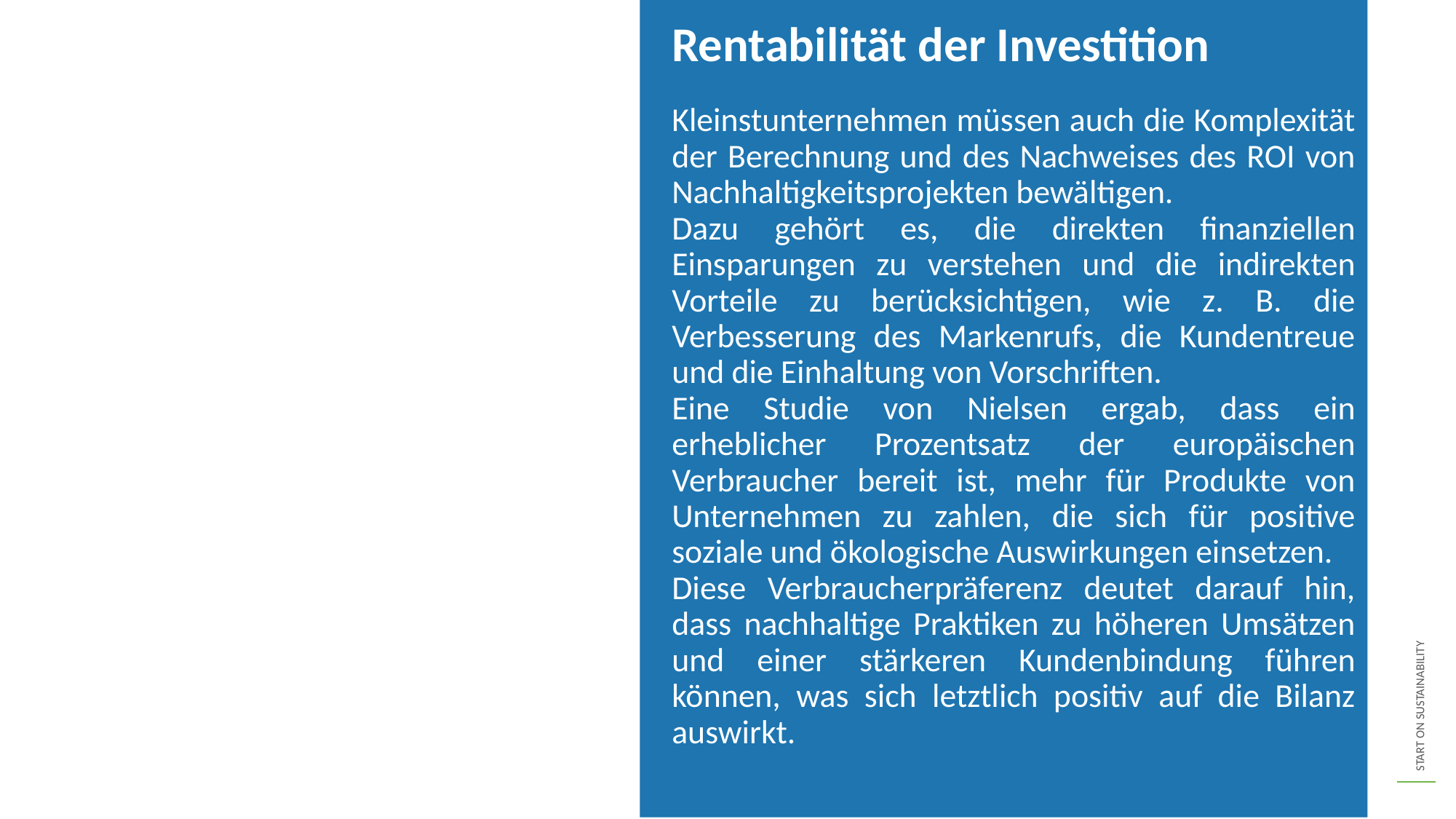

Rentabilität der Investition
Kleinstunternehmen müssen auch die Komplexität der Berechnung und des Nachweises des ROI von Nachhaltigkeitsprojekten bewältigen.
Dazu gehört es, die direkten finanziellen Einsparungen zu verstehen und die indirekten Vorteile zu berücksichtigen, wie z. B. die Verbesserung des Markenrufs, die Kundentreue und die Einhaltung von Vorschriften.
Eine Studie von Nielsen ergab, dass ein erheblicher Prozentsatz der europäischen Verbraucher bereit ist, mehr für Produkte von Unternehmen zu zahlen, die sich für positive soziale und ökologische Auswirkungen einsetzen.
Diese Verbraucherpräferenz deutet darauf hin, dass nachhaltige Praktiken zu höheren Umsätzen und einer stärkeren Kundenbindung führen können, was sich letztlich positiv auf die Bilanz auswirkt.